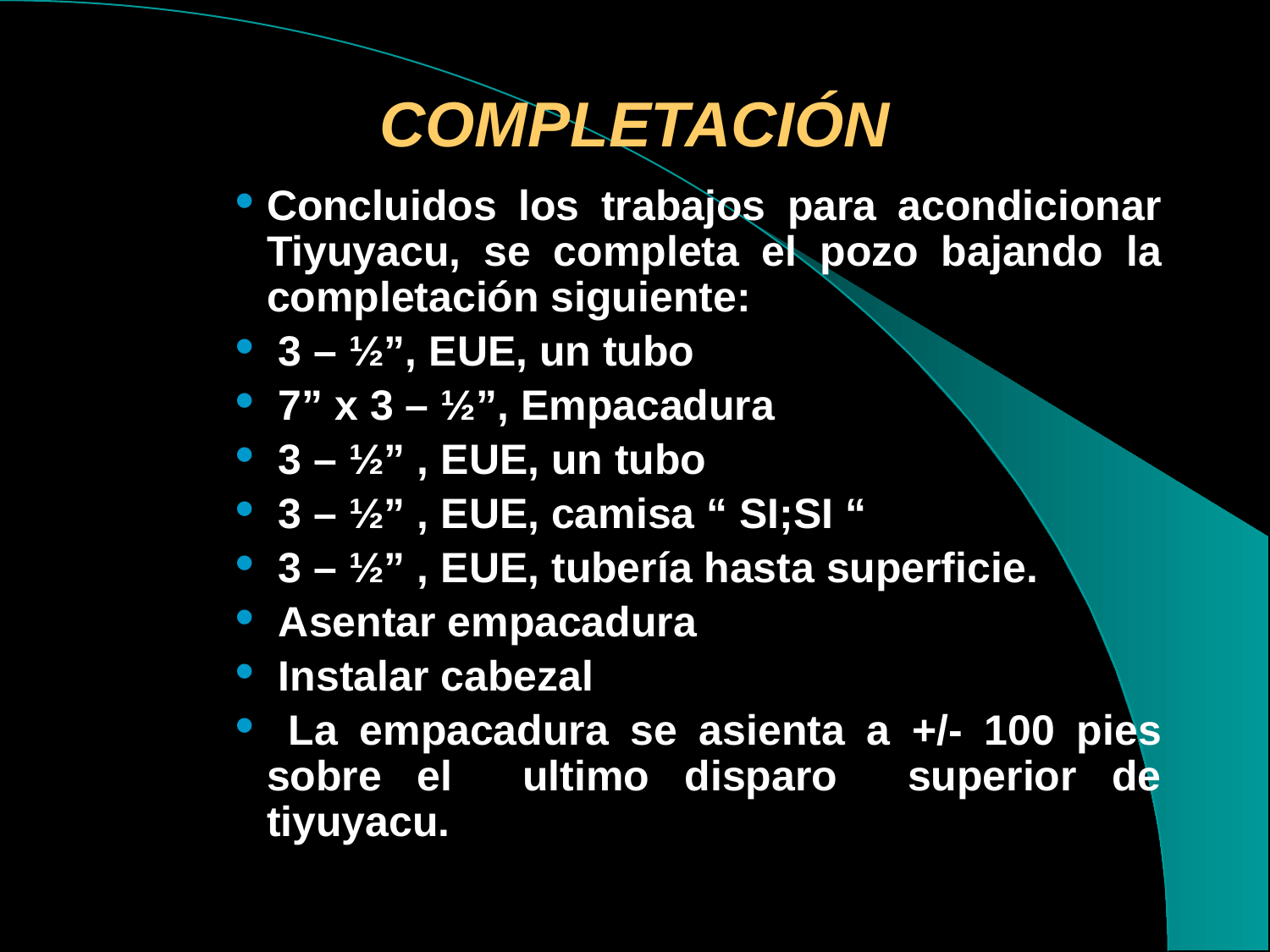

# COMPLETACIÓN

Concluidos los trabajos para acondicionar Tiyuyacu, se completa el pozo bajando la completación siguiente:
 3 – ½”, EUE, un tubo
 7” x 3 – ½”, Empacadura
 3 – ½” , EUE, un tubo
 3 – ½” , EUE, camisa “ SI;SI “
 3 – ½” , EUE, tubería hasta superficie.
 Asentar empacadura
 Instalar cabezal
 La empacadura se asienta a +/- 100 pies sobre el  ultimo disparo  superior de tiyuyacu.